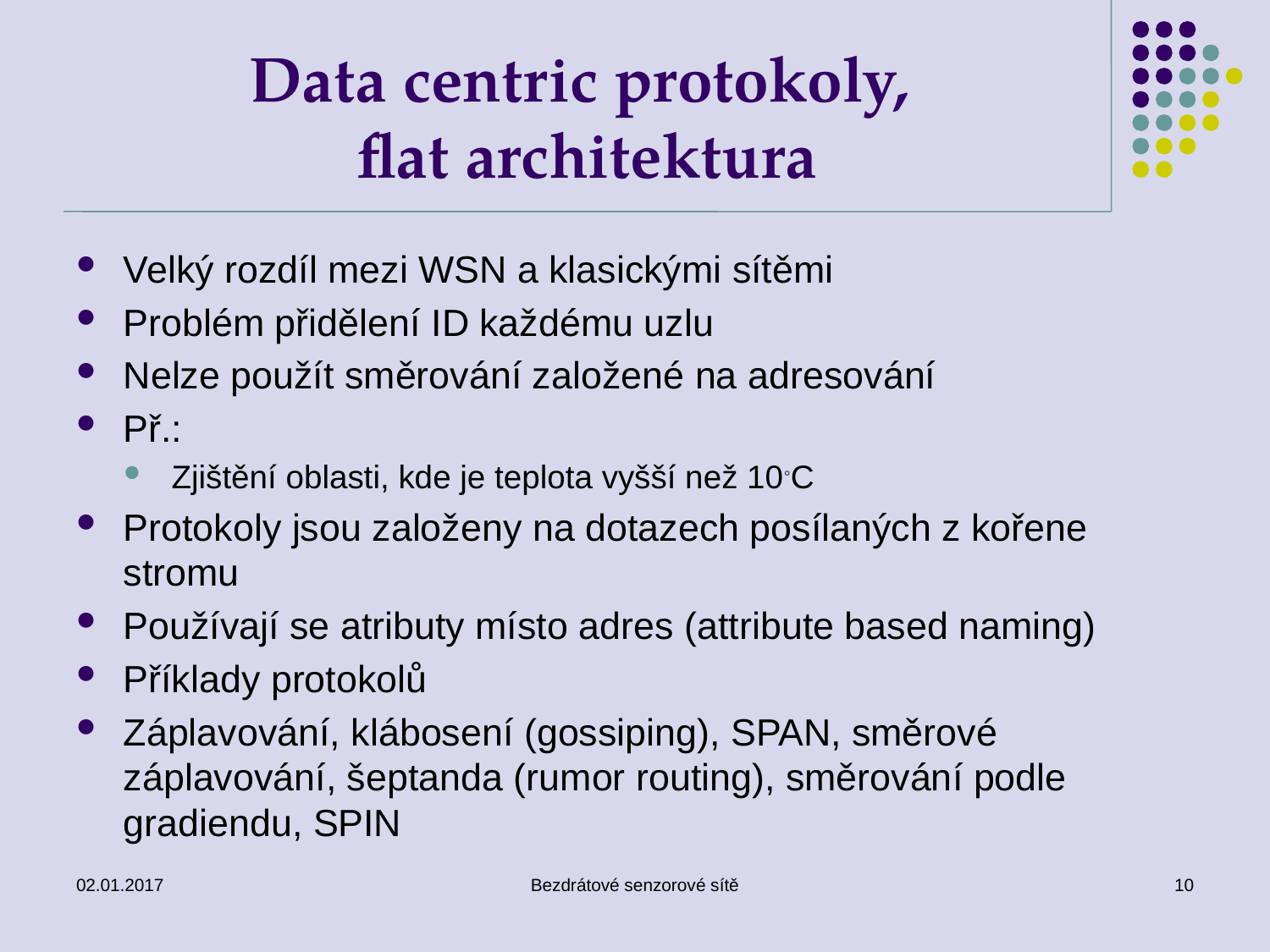

# Data centric protokoly, flat architektura
Velký rozdíl mezi WSN a klasickými sítěmi
Problém přidělení ID každému uzlu
Nelze použít směrování založené na adresování
Př.:
Zjištění oblasti, kde je teplota vyšší než 10◦C
Protokoly jsou založeny na dotazech posílaných z kořene stromu
Používají se atributy místo adres (attribute based naming)
Příklady protokolů
Záplavování, klábosení (gossiping), SPAN, směrové záplavování, šeptanda (rumor routing), směrování podle gradiendu, SPIN

02.01.2017
Bezdrátové senzorové sítě
10